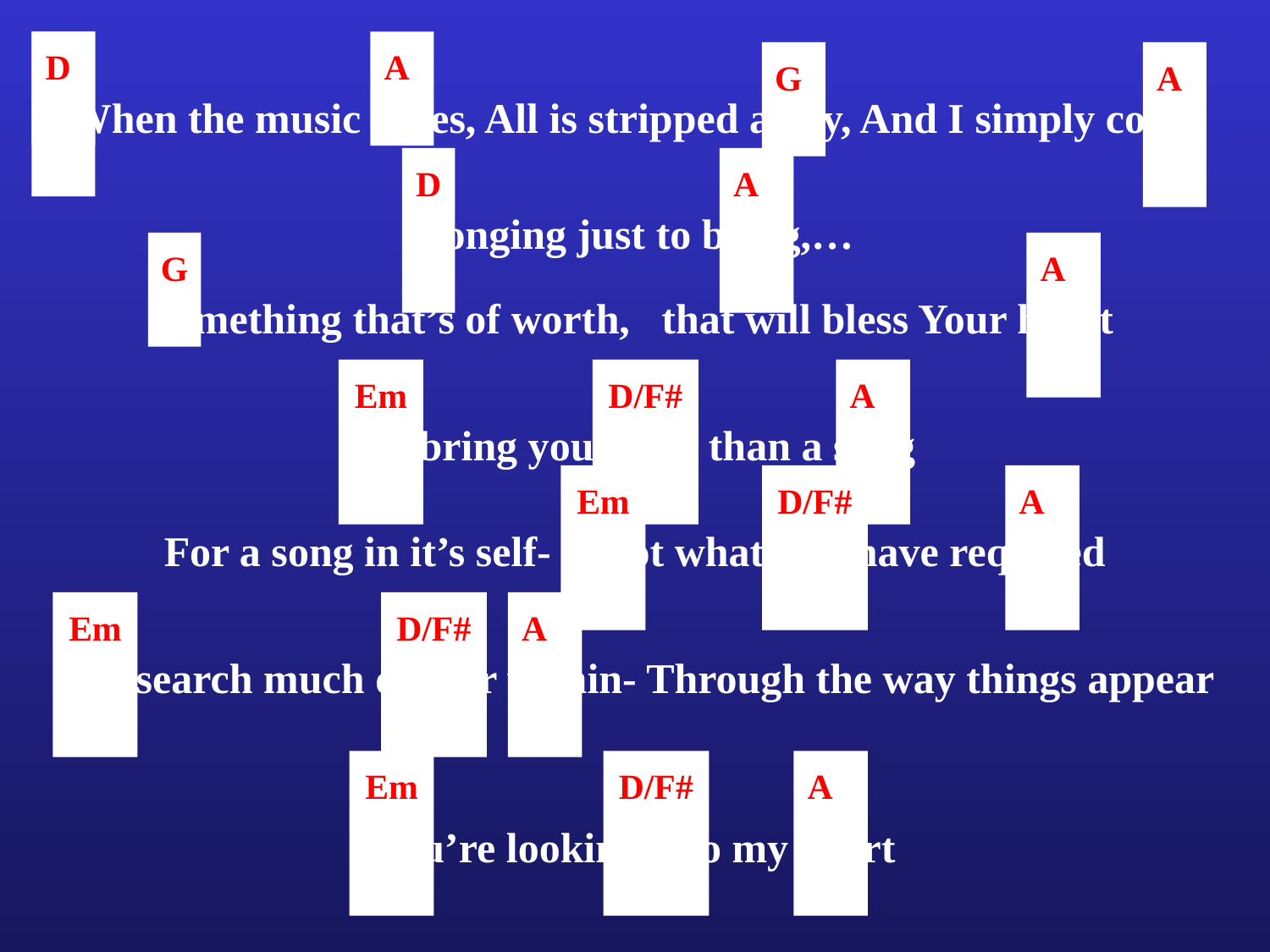

D
D
A
G
A
When the music fades, All is stripped away, And I simply come
D
A
Longing just to bring,…
G
A
something that’s of worth,   that will bless Your heart
Em
D/F#
A
I’ll bring you more than a song
Em
D/F#
A
For a song in it’s self- Is not what You have required
Em
D/F#
A
You search much deeper within- Through the way things appear
Em
D/F#
A
You’re looking into my heart